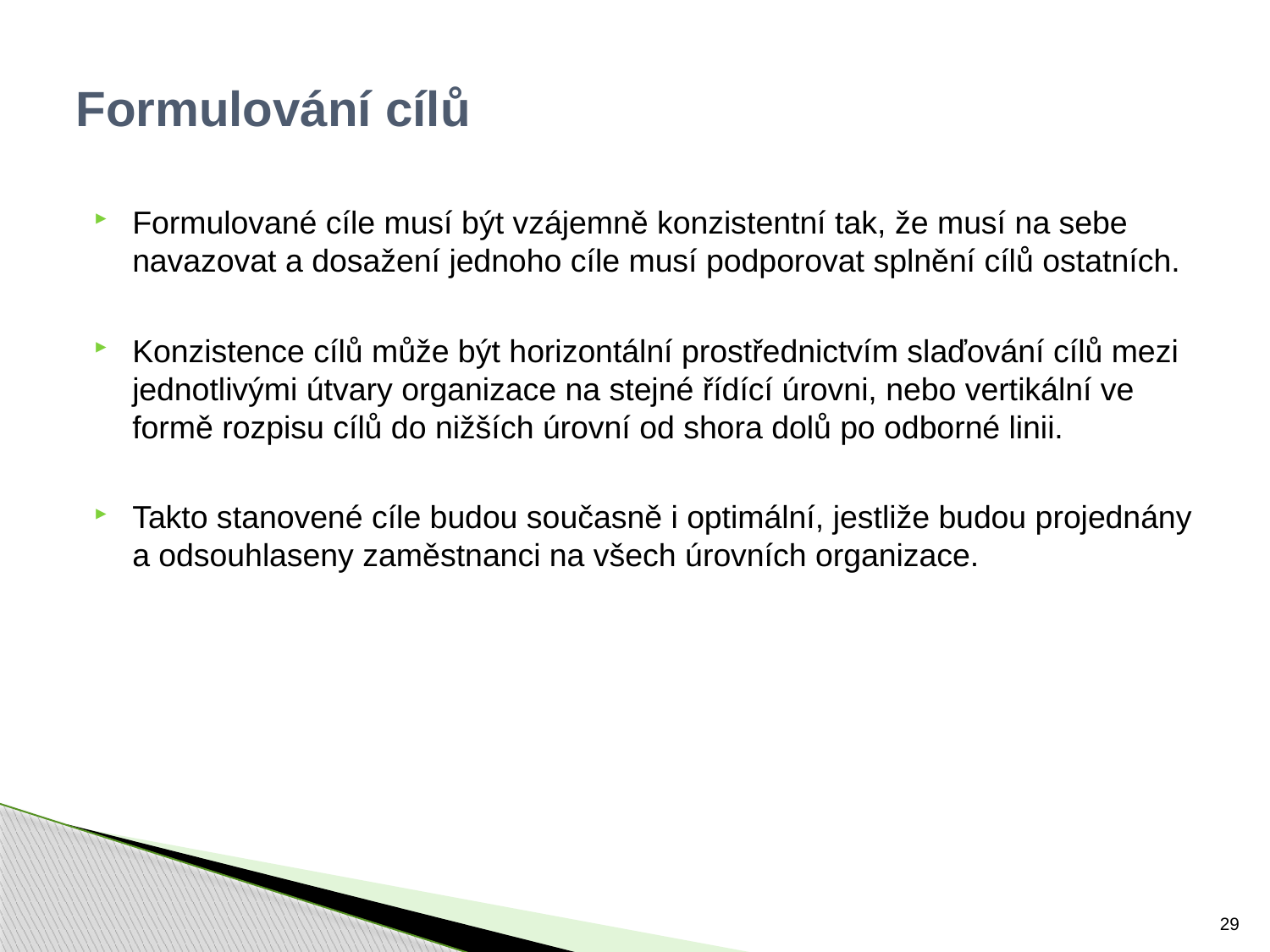

# Formulování cílů
Formulované cíle musí být vzájemně konzistentní tak, že musí na sebe navazovat a dosažení jednoho cíle musí podporovat splnění cílů ostatních.

Konzistence cílů může být horizontální prostřednictvím slaďování cílů mezi jednotlivými útvary organizace na stejné řídící úrovni, nebo vertikální ve formě rozpisu cílů do nižších úrovní od shora dolů po odborné linii.

Takto stanovené cíle budou současně i optimální, jestliže budou projednány a odsouhlaseny zaměstnanci na všech úrovních organizace.

29